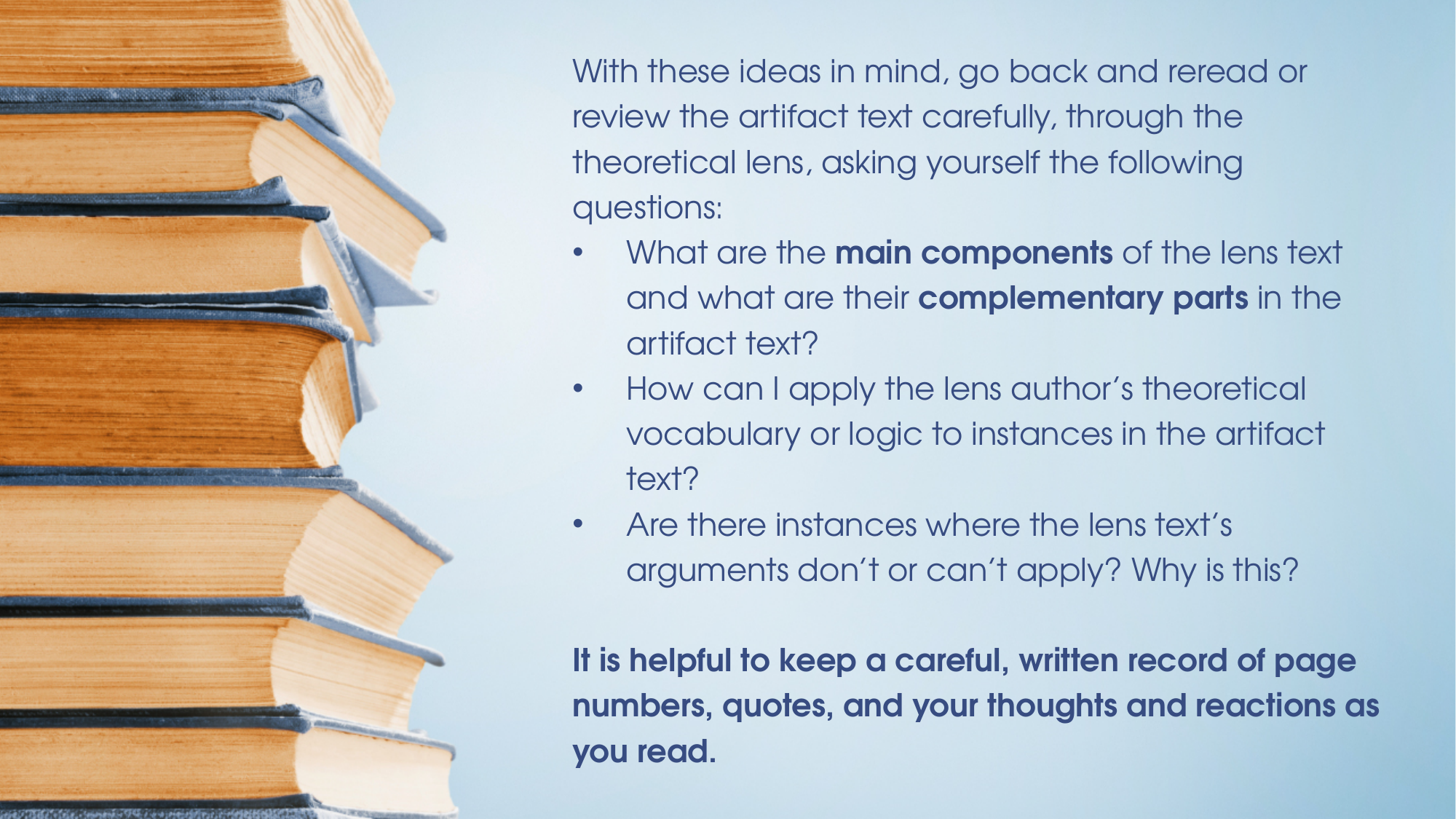

With these ideas in mind, go back and reread or review the artifact text carefully, through the theoretical lens, asking yourself the following questions:
What are the main components of the lens text and what are their complementary parts in the artifact text?
How can I apply the lens author’s theoretical vocabulary or logic to instances in the artifact text?
Are there instances where the lens text’s arguments don’t or can’t apply? Why is this?

It is helpful to keep a careful, written record of page numbers, quotes, and your thoughts and reactions as you read.